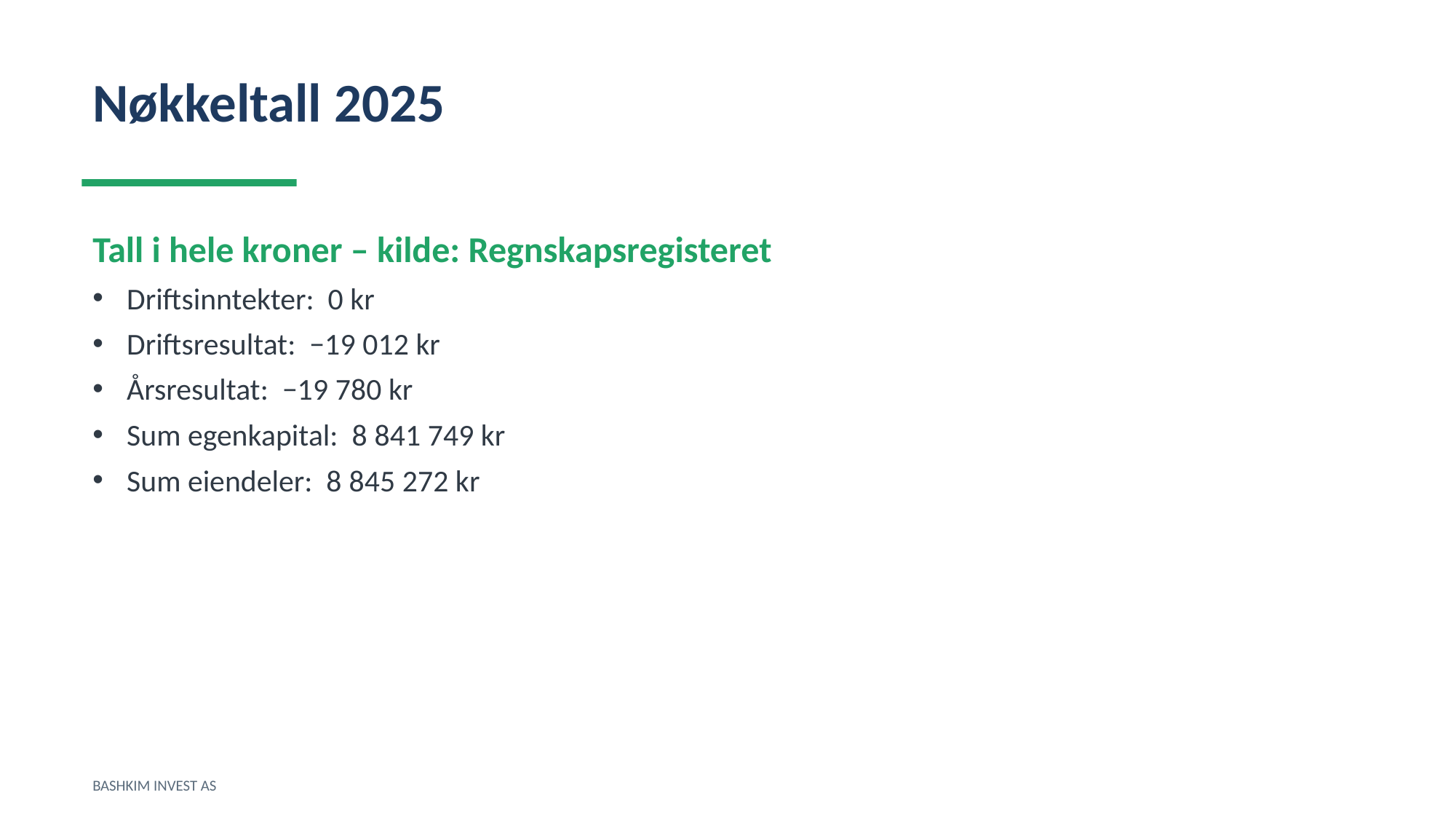

Nøkkeltall 2025

Tall i hele kroner – kilde: Regnskapsregisteret
Driftsinntekter:  0 kr
Driftsresultat:  −19 012 kr
Årsresultat:  −19 780 kr
Sum egenkapital:  8 841 749 kr
Sum eiendeler:  8 845 272 kr
BASHKIM INVEST AS